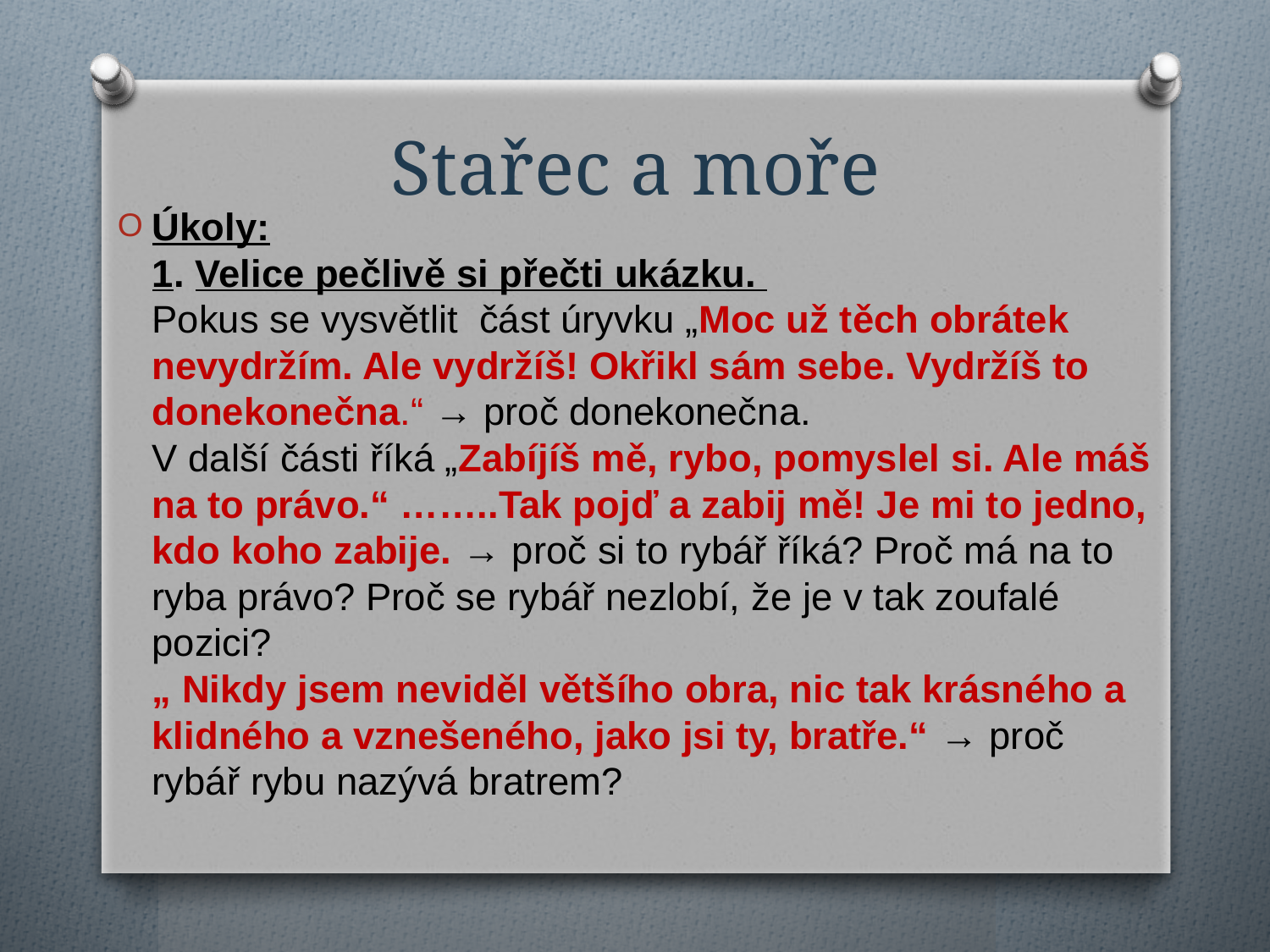

# Stařec a moře
Úkoly:
1. Velice pečlivě si přečti ukázku.
Pokus se vysvětlit  část úryvku „Moc už těch obrátek nevydržím. Ale vydržíš! Okřikl sám sebe. Vydržíš to donekonečna.“ → proč donekonečna.
V další části říká „Zabíjíš mě, rybo, pomyslel si. Ale máš na to právo.“ ……..Tak pojď a zabij mě! Je mi to jedno, kdo koho zabije. → proč si to rybář říká? Proč má na to ryba právo? Proč se rybář nezlobí, že je v tak zoufalé pozici?
„ Nikdy jsem neviděl většího obra, nic tak krásného a klidného a vznešeného, jako jsi ty, bratře.“ → proč rybář rybu nazývá bratrem?